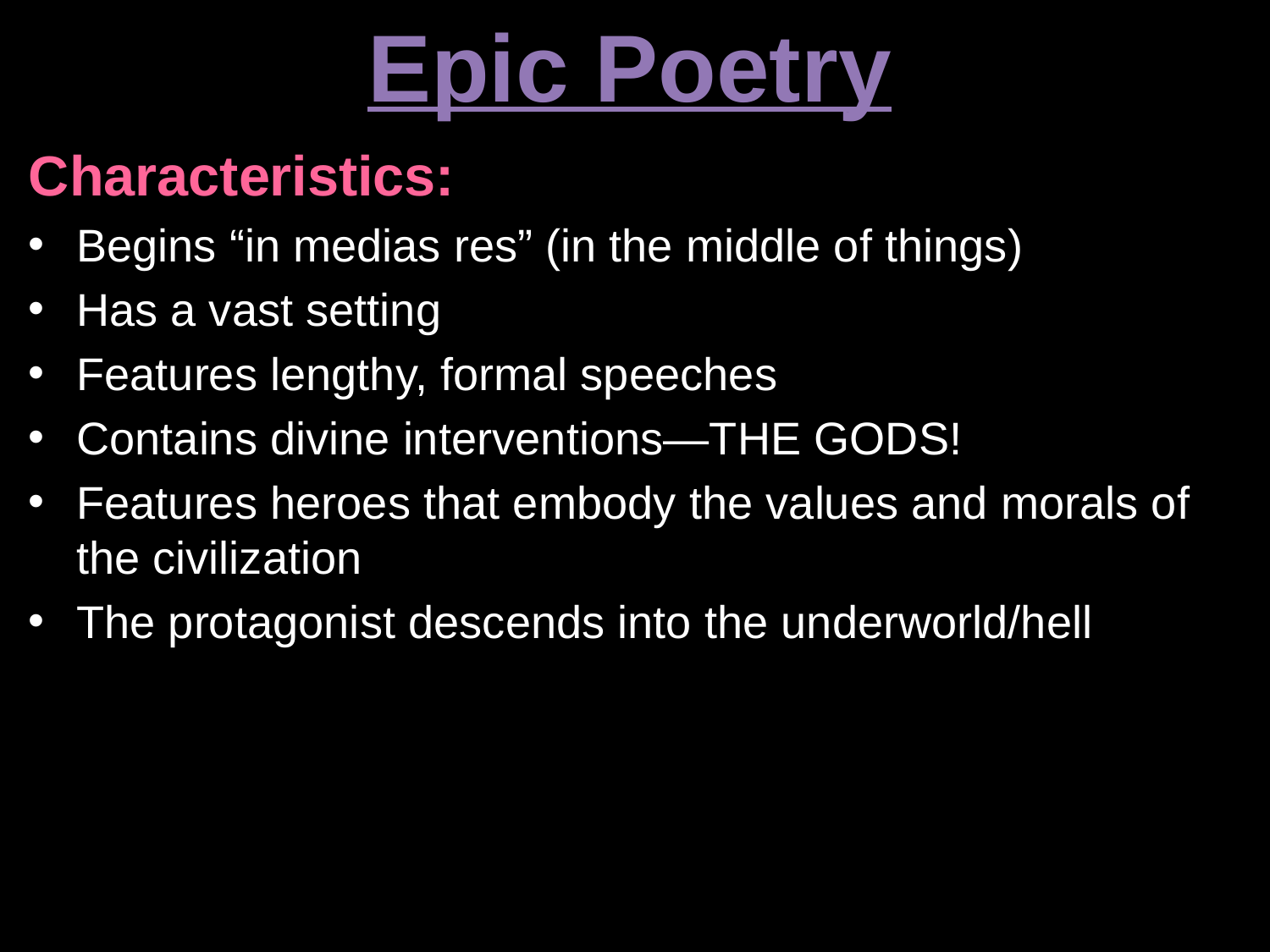

Epic Poetry
Characteristics:
Begins “in medias res” (in the middle of things)
Has a vast setting
Features lengthy, formal speeches
Contains divine interventions—THE GODS!
Features heroes that embody the values and morals of the civilization
The protagonist descends into the underworld/hell